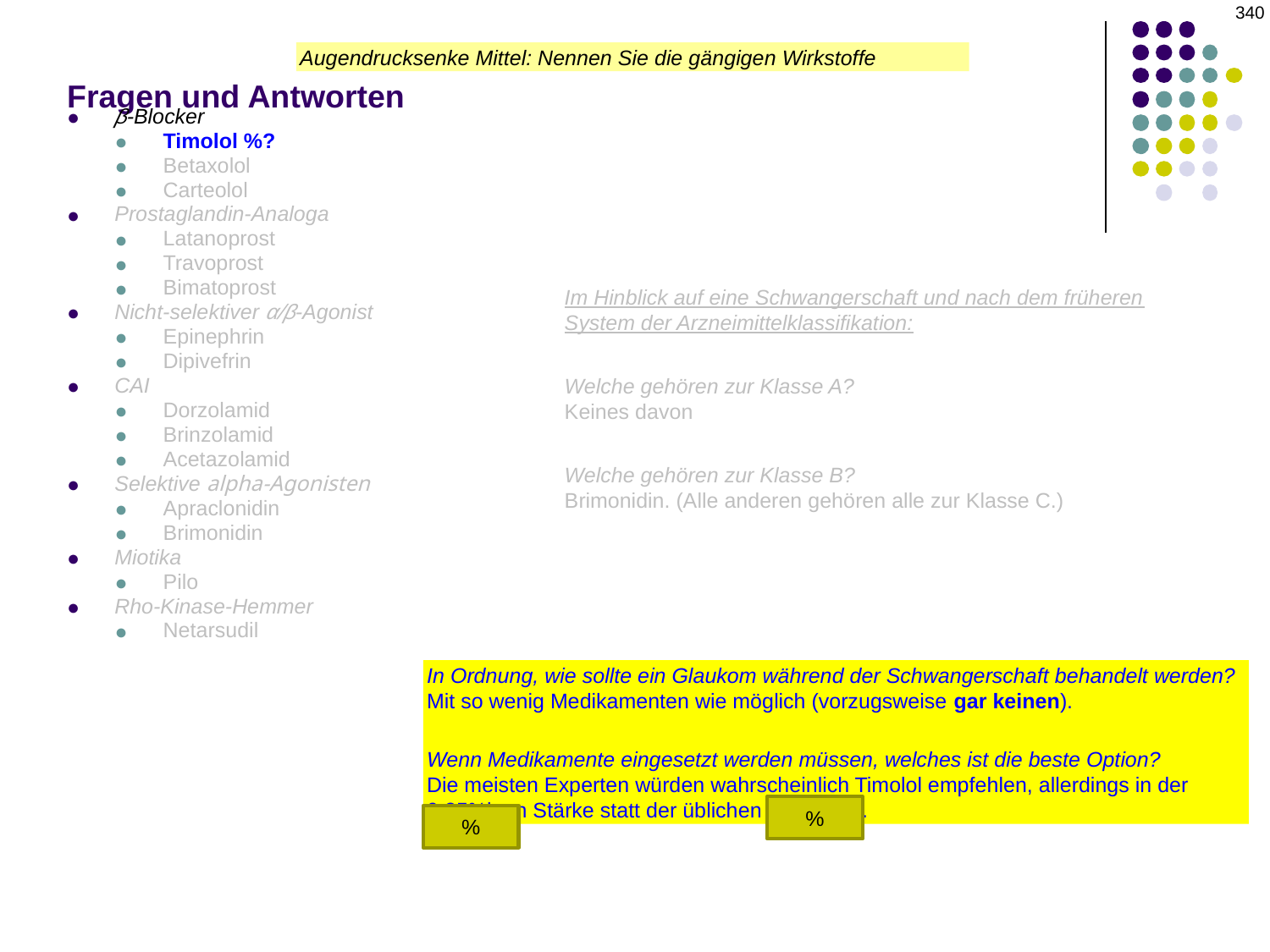

340
# Fragen und Antworten
Augendrucksenke Mittel: Nennen Sie die gängigen Wirkstoffe
β-Blocker
Timolol %?
Betaxolol
Carteolol
Prostaglandin-Analoga
Latanoprost
Travoprost
Bimatoprost
Nicht-selektiver α/β-Agonist
Epinephrin
Dipivefrin
CAI
Dorzolamid
Brinzolamid
Acetazolamid
Selektive alpha-Agonisten
Apraclonidin
Brimonidin
Miotika
Pilo
Rho-Kinase-Hemmer
Netarsudil
Im Hinblick auf eine Schwangerschaft und nach dem früheren System der Arzneimittelklassifikation:

Welche gehören zur Klasse A?
Keines davon

Welche gehören zur Klasse B?
Brimonidin. (Alle anderen gehören alle zur Klasse C.)
In Ordnung, wie sollte ein Glaukom während der Schwangerschaft behandelt werden?
Mit so wenig Medikamenten wie möglich (vorzugsweise gar keinen).

Wenn Medikamente eingesetzt werden müssen, welches ist die beste Option?
Die meisten Experten würden wahrscheinlich Timolol empfehlen, allerdings in der 0,25%igen Stärke statt der üblichen 0,5 %igen.
%
%